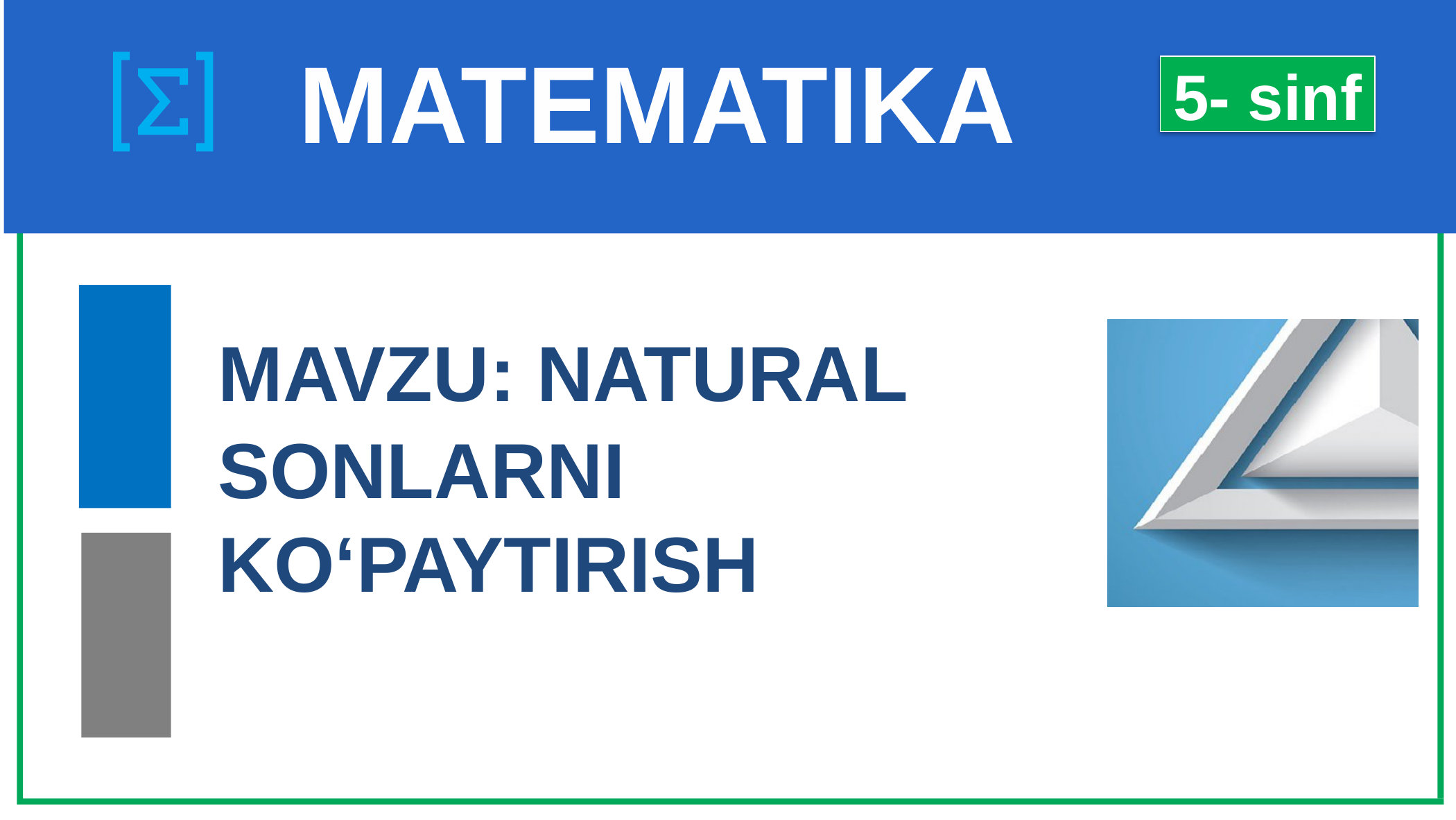

# MATEMATIKA

5- sinf

MAVZU: NATURAL
SONLARNI KO‘PAYTIRISH